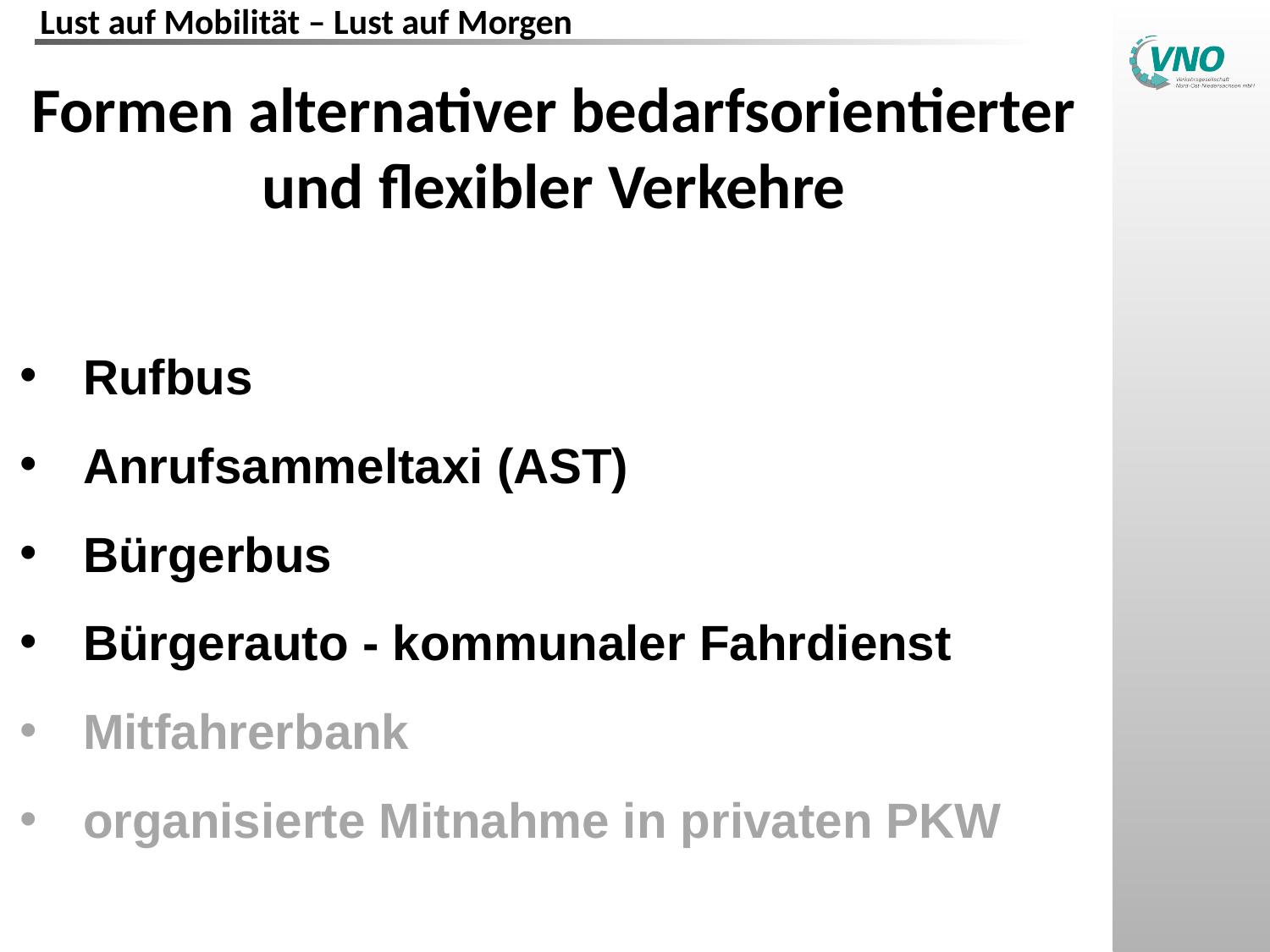

# Formen alternativer bedarfsorientierter und flexibler Verkehre
Rufbus
Anrufsammeltaxi (AST)
Bürgerbus
Bürgerauto - kommunaler Fahrdienst
Mitfahrerbank
organisierte Mitnahme in privaten PKW